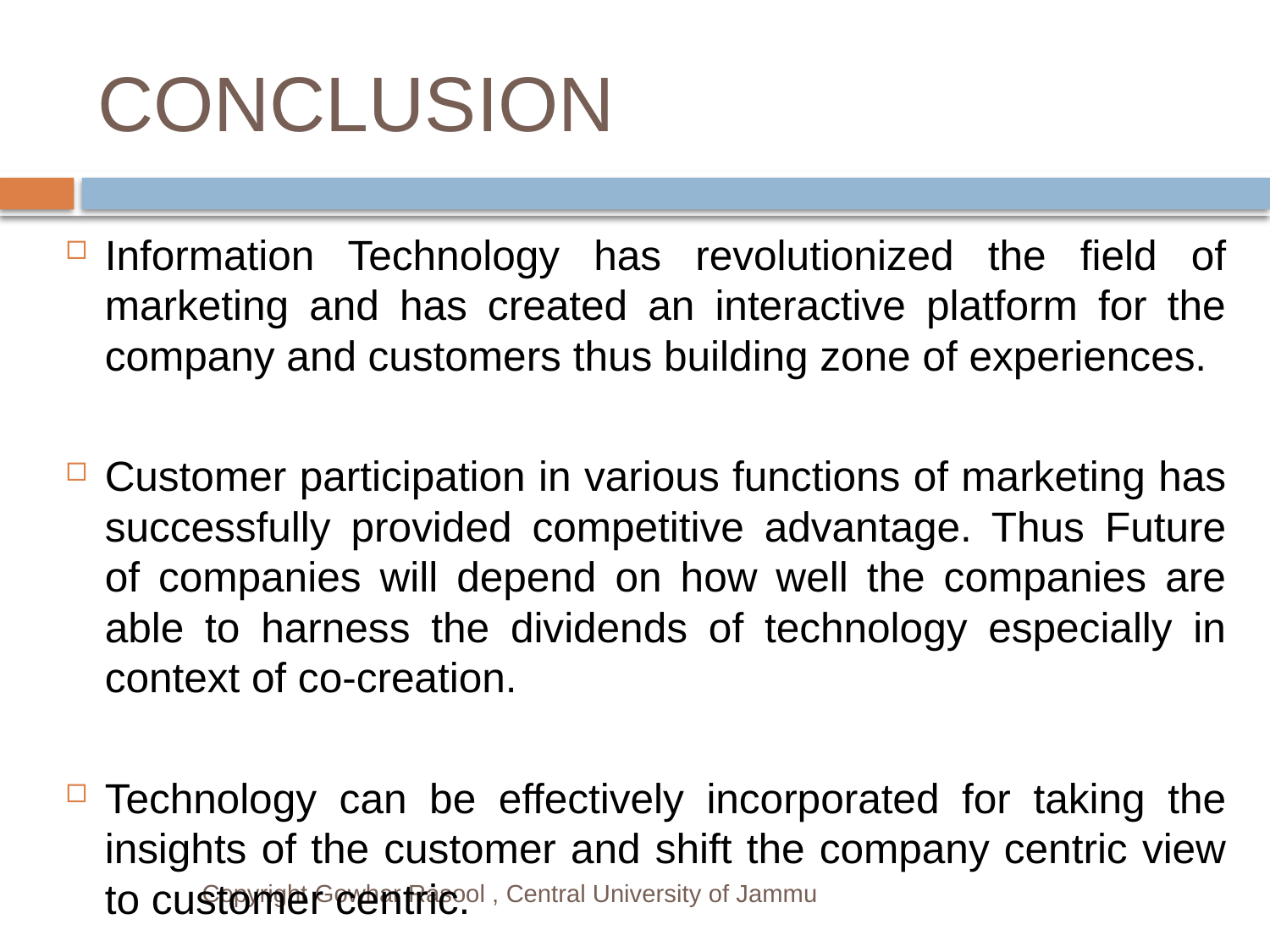

# CONCLUSION
Information Technology has revolutionized the field of marketing and has created an interactive platform for the company and customers thus building zone of experiences.

Customer participation in various functions of marketing has successfully provided competitive advantage. Thus Future of companies will depend on how well the companies are able to harness the dividends of technology especially in context of co-creation.

Technology can be effectively incorporated for taking the insights of the customer and shift the company centric view to customer centric.

Copyright Gowhar Rasool , Central University of Jammu